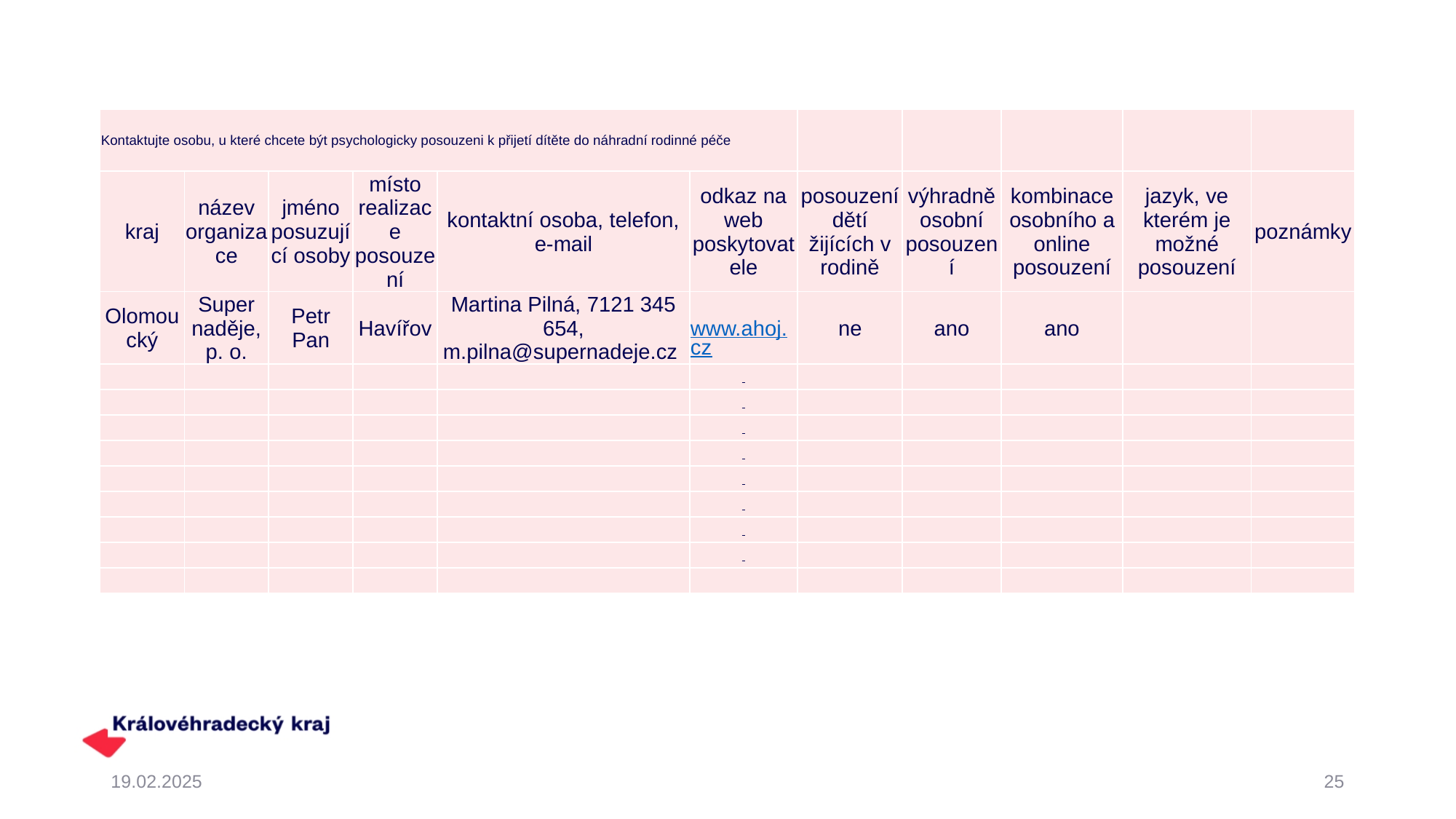

| Kontaktujte osobu, u které chcete být psychologicky posouzeni k přijetí dítěte do náhradní rodinné péče |  |  |  |  |  |  |  |  |  |  |
| --- | --- | --- | --- | --- | --- | --- | --- | --- | --- | --- |
| kraj | název organizace | jméno posuzující osoby | místo realizace posouzení | kontaktní osoba, telefon, e-mail | odkaz na web poskytovatele | posouzení dětí žijících v rodině | výhradně osobní posouzení | kombinace osobního a online posouzení | jazyk, ve kterém je možné posouzení | poznámky |
| Olomoucký | Super naděje, p. o. | Petr Pan | Havířov | Martina Pilná, 7121 345 654, m.pilna@supernadeje.cz | www.ahoj.cz | ne | ano | ano |  |  |
|  |  |  |  |  |  |  |  |  |  |  |
|  |  |  |  |  |  |  |  |  |  |  |
|  |  |  |  |  |  |  |  |  |  |  |
|  |  |  |  |  |  |  |  |  |  |  |
|  |  |  |  |  |  |  |  |  |  |  |
|  |  |  |  |  |  |  |  |  |  |  |
|  |  |  |  |  |  |  |  |  |  |  |
|  |  |  |  |  |  |  |  |  |  |  |
|  |  |  |  |  |  |  |  |  |  |  |
19.02.2025

25